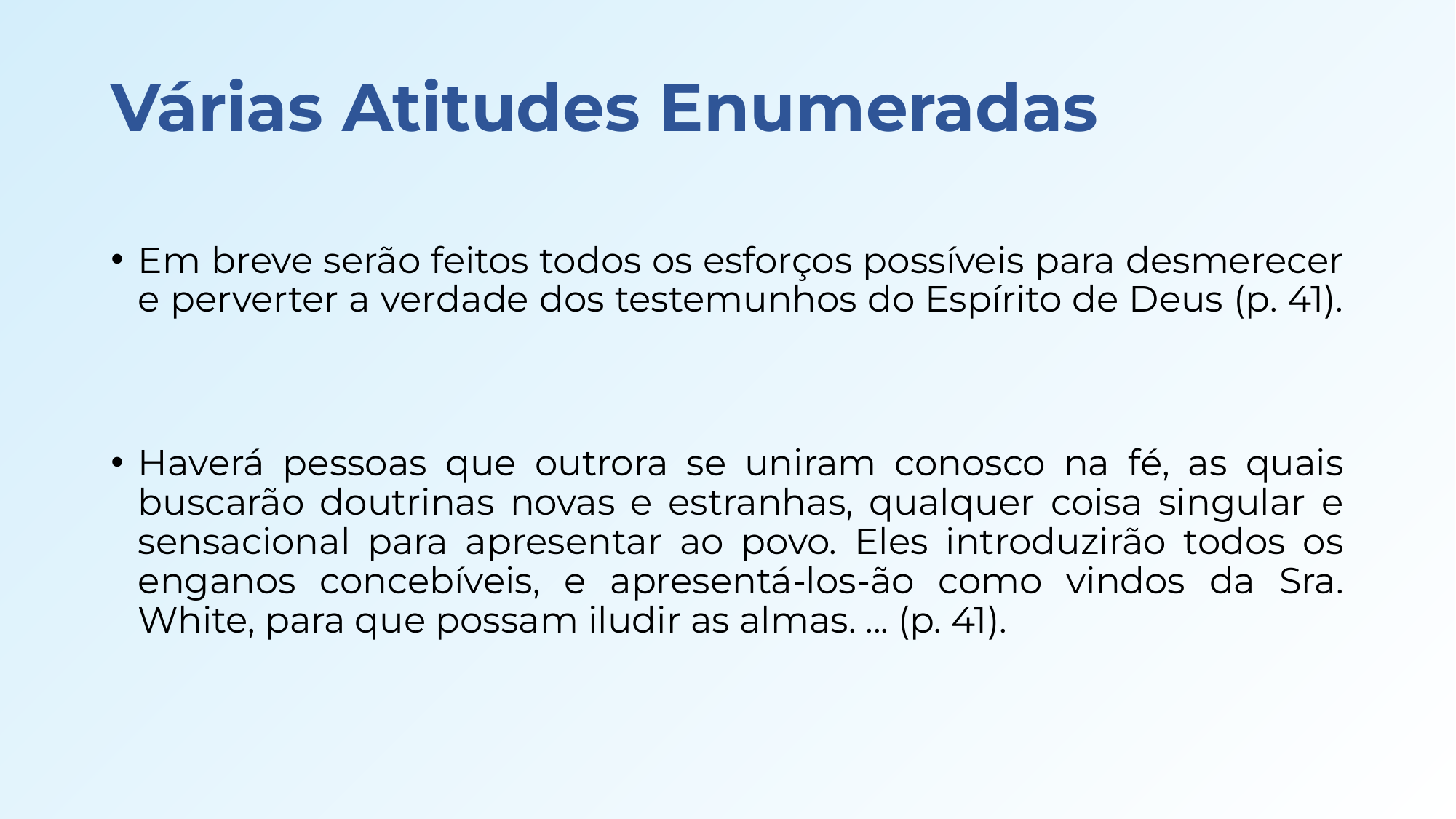

# Várias Atitudes Enumeradas
Em breve serão feitos todos os esforços possíveis para desmerecer e perverter a verdade dos testemunhos do Espírito de Deus (p. 41).

Haverá pessoas que outrora se uniram conosco na fé, as quais buscarão doutrinas novas e estranhas, qualquer coisa singular e sensacional para apresentar ao povo. Eles introduzirão todos os enganos concebíveis, e apresentá-los-ão como vindos da Sra. White, para que possam iludir as almas. ... (p. 41).